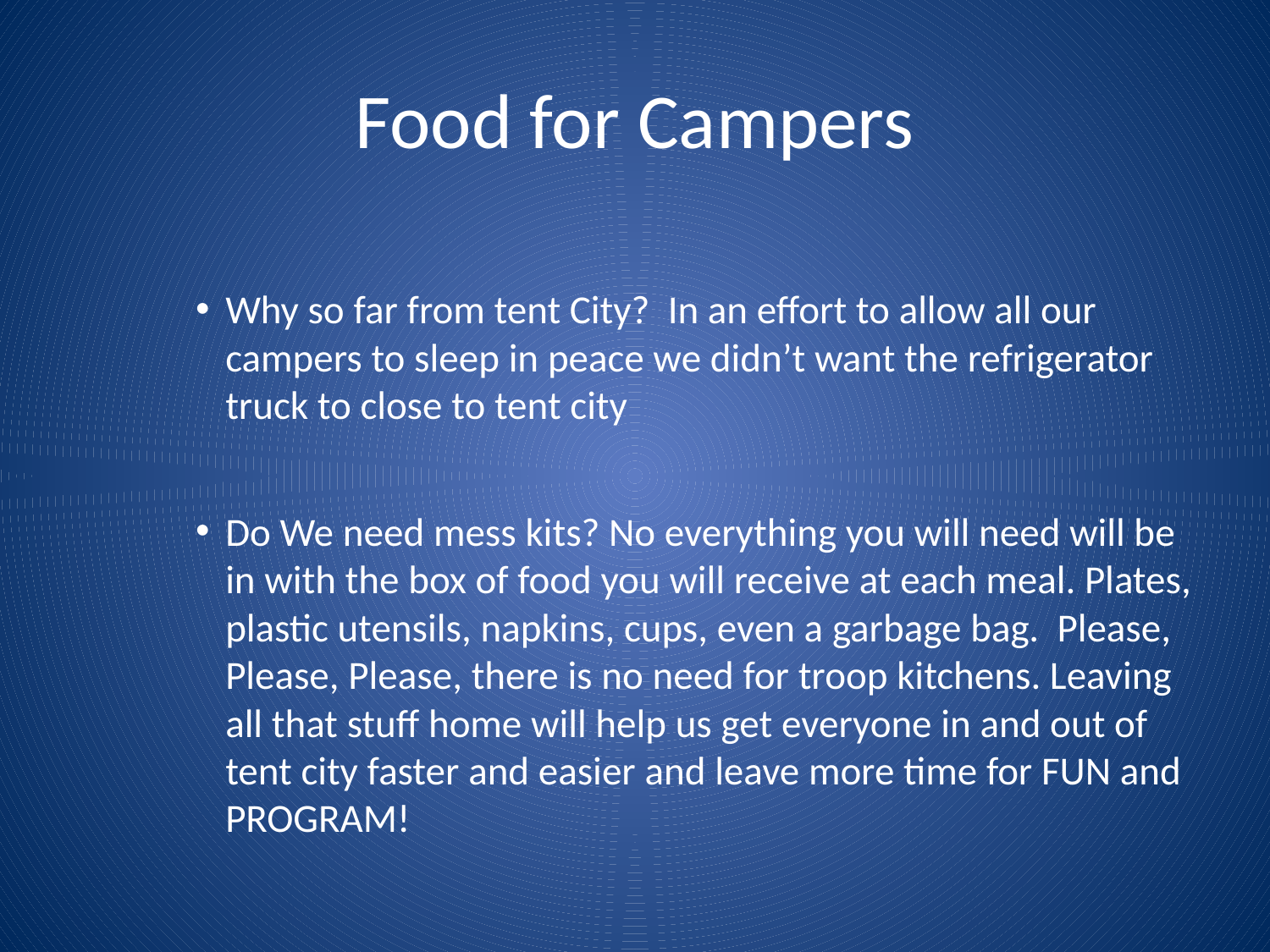

# Food for Campers

Why so far from tent City?  In an effort to allow all our campers to sleep in peace we didn’t want the refrigerator truck to close to tent city

Do We need mess kits? No everything you will need will be in with the box of food you will receive at each meal. Plates, plastic utensils, napkins, cups, even a garbage bag.  Please, Please, Please, there is no need for troop kitchens. Leaving all that stuff home will help us get everyone in and out of tent city faster and easier and leave more time for FUN and PROGRAM!